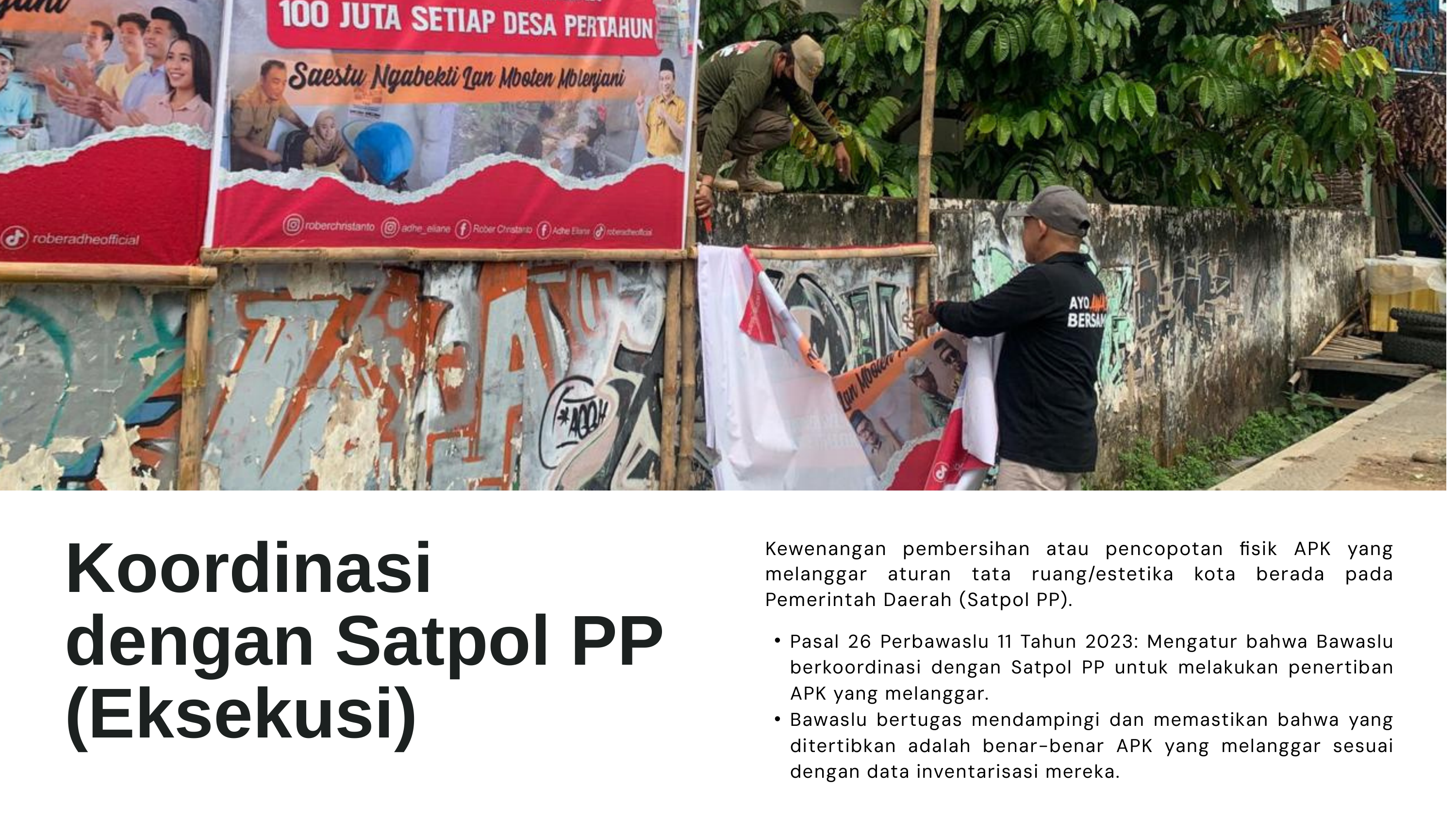

Kewenangan pembersihan atau pencopotan fisik APK yang melanggar aturan tata ruang/estetika kota berada pada Pemerintah Daerah (Satpol PP).

Koordinasi dengan Satpol PP (Eksekusi)
Pasal 26 Perbawaslu 11 Tahun 2023: Mengatur bahwa Bawaslu berkoordinasi dengan Satpol PP untuk melakukan penertiban APK yang melanggar.
Bawaslu bertugas mendampingi dan memastikan bahwa yang ditertibkan adalah benar-benar APK yang melanggar sesuai dengan data inventarisasi mereka.